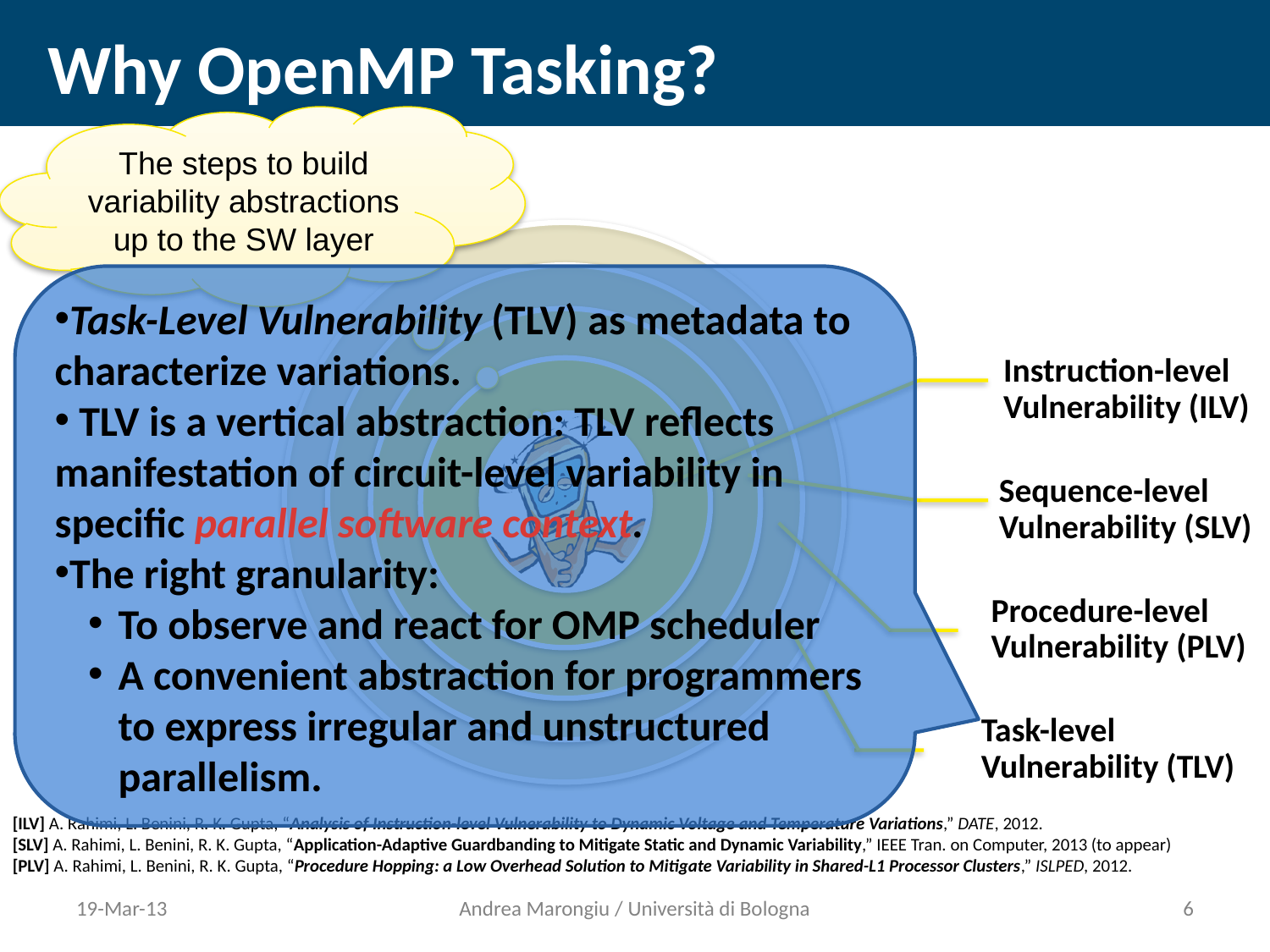

# Why OpenMP Tasking?

Instruction-level Vulnerability (ILV)
Sequence-level Vulnerability (SLV)
Procedure-level Vulnerability (PLV)
Task-level Vulnerability (TLV)
The steps to build variability abstractions up to the SW layer
Task-Level Vulnerability (TLV) as metadata to characterize variations.
 TLV is a vertical abstraction: TLV reflects manifestation of circuit-level variability in specific parallel software context.
The right granularity:
To observe and react for OMP scheduler
A convenient abstraction for programmers to express irregular and unstructured parallelism.
[ILV] A. Rahimi, L. Benini, R. K. Gupta, “Analysis of Instruction-level Vulnerability to Dynamic Voltage and Temperature Variations,” DATE, 2012.
[SLV] A. Rahimi, L. Benini, R. K. Gupta, “Application-Adaptive Guardbanding to Mitigate Static and Dynamic Variability,” IEEE Tran. on Computer, 2013 (to appear)
[PLV] A. Rahimi, L. Benini, R. K. Gupta, “Procedure Hopping: a Low Overhead Solution to Mitigate Variability in Shared-L1 Processor Clusters,” ISLPED, 2012.
19-Mar-13
Andrea Marongiu / Università di Bologna
6